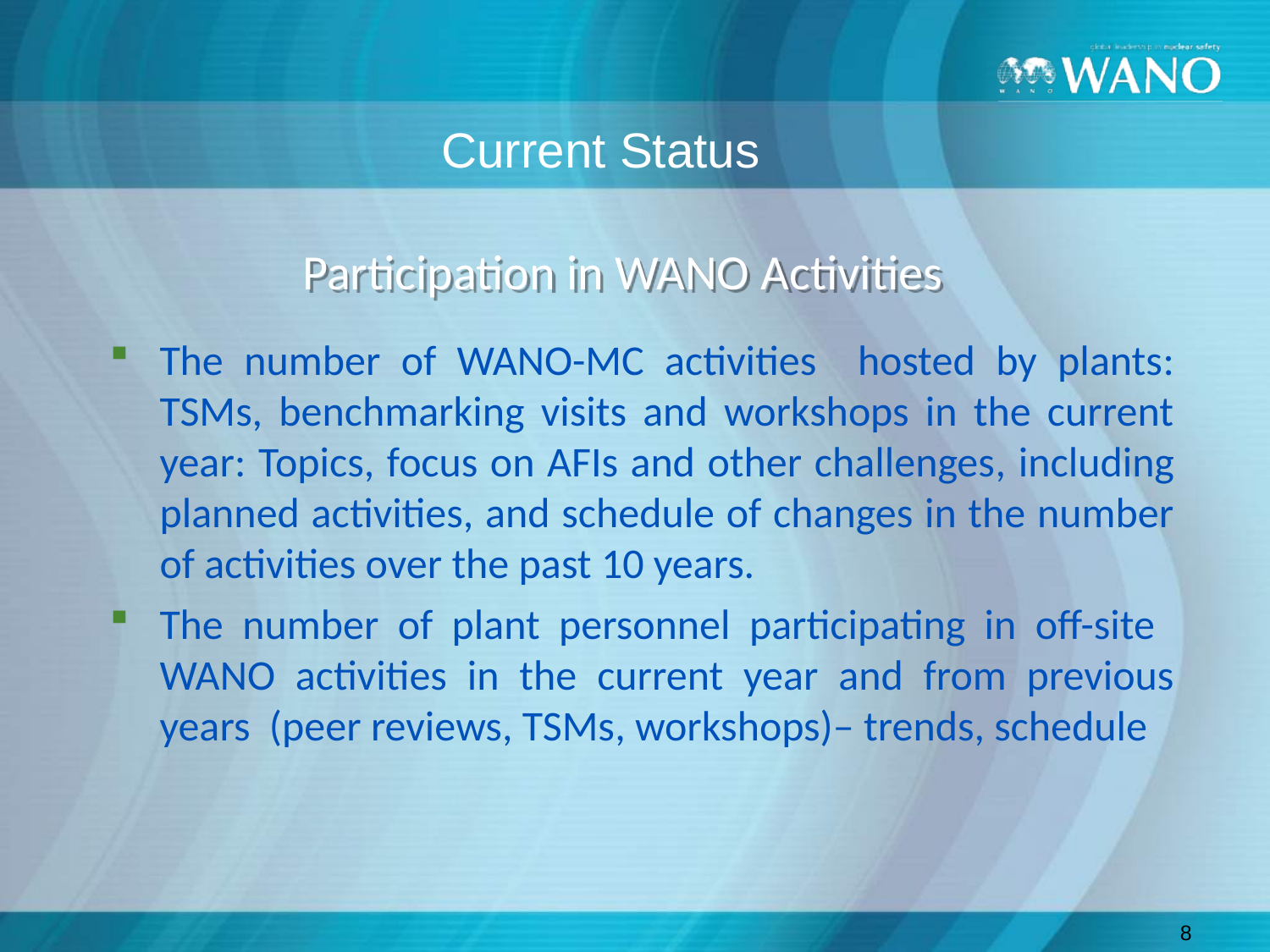

Current Status
# Participation in WANO Activities
The number of WANO-MC activities  hosted by plants: TSMs, benchmarking visits and workshops in the current year: Topics, focus on AFIs and other challenges, including planned activities, and schedule of changes in the number of activities over the past 10 years.
The number of plant personnel participating in off-site  WANO activities in the current year and from previous years  (peer reviews, TSMs, workshops)– trends, schedule

8